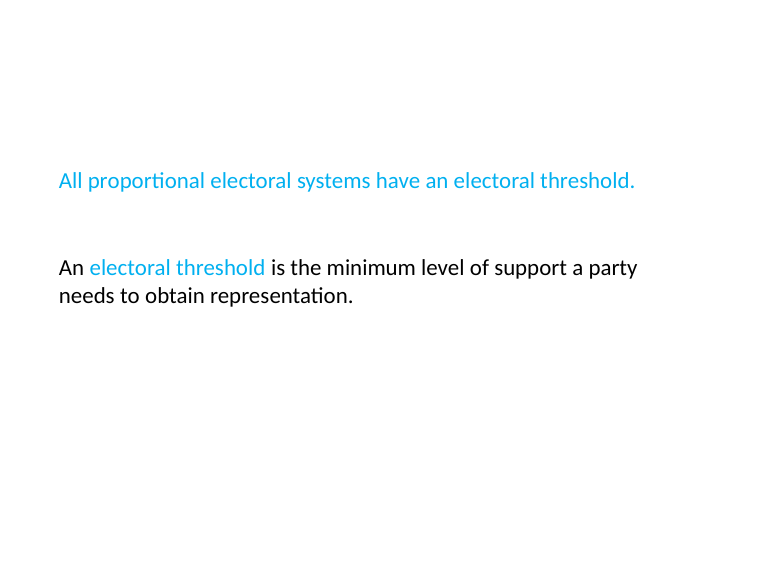

# All proportional electoral systems have an electoral threshold.
An electoral threshold is the minimum level of support a party needs to obtain representation.